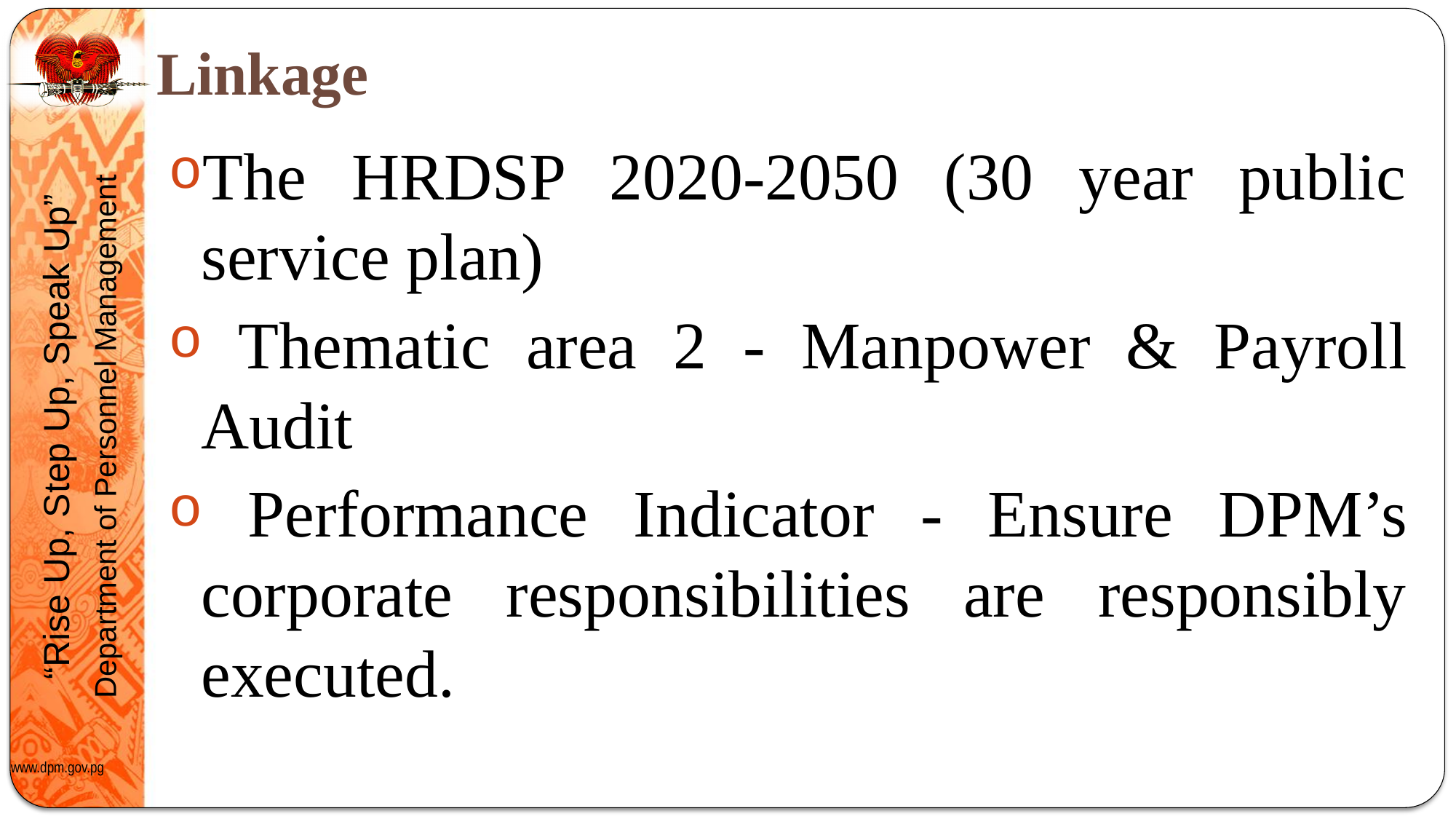

# Linkage
The HRDSP 2020-2050 (30 year public service plan)
 Thematic area 2 - Manpower & Payroll Audit
 Performance Indicator - Ensure DPM’s corporate responsibilities are responsibly executed.